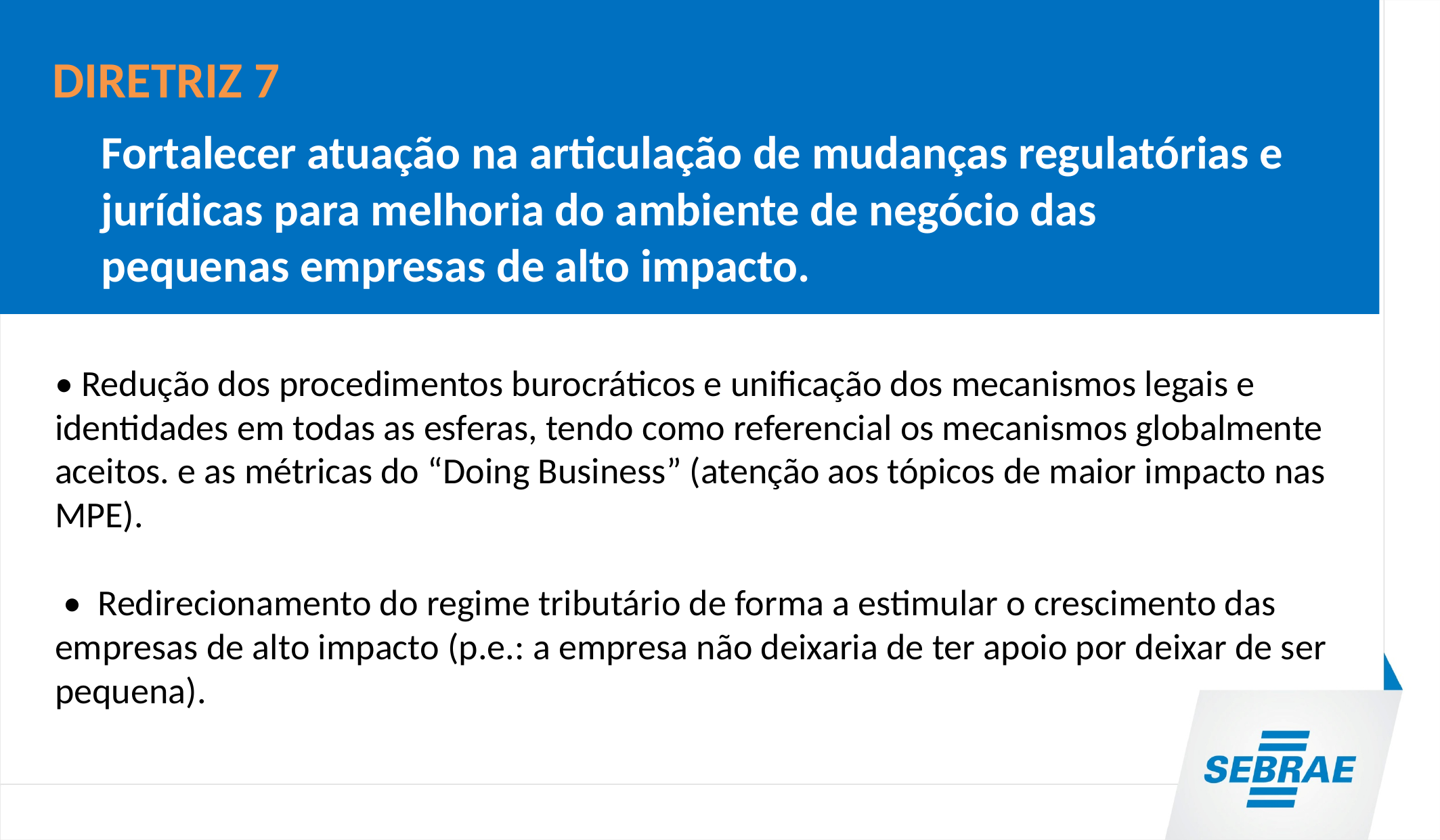

DIRETRIZ 7
	Fortalecer atuação na articulação de mudanças regulatórias e jurídicas para melhoria do ambiente de negócio das pequenas empresas de alto impacto.
• Redução dos procedimentos burocráticos e unificação dos mecanismos legais e identidades em todas as esferas, tendo como referencial os mecanismos globalmente aceitos. e as métricas do “Doing Business” (atenção aos tópicos de maior impacto nas MPE).
 •  Redirecionamento do regime tributário de forma a estimular o crescimento das empresas de alto impacto (p.e.: a empresa não deixaria de ter apoio por deixar de ser pequena).